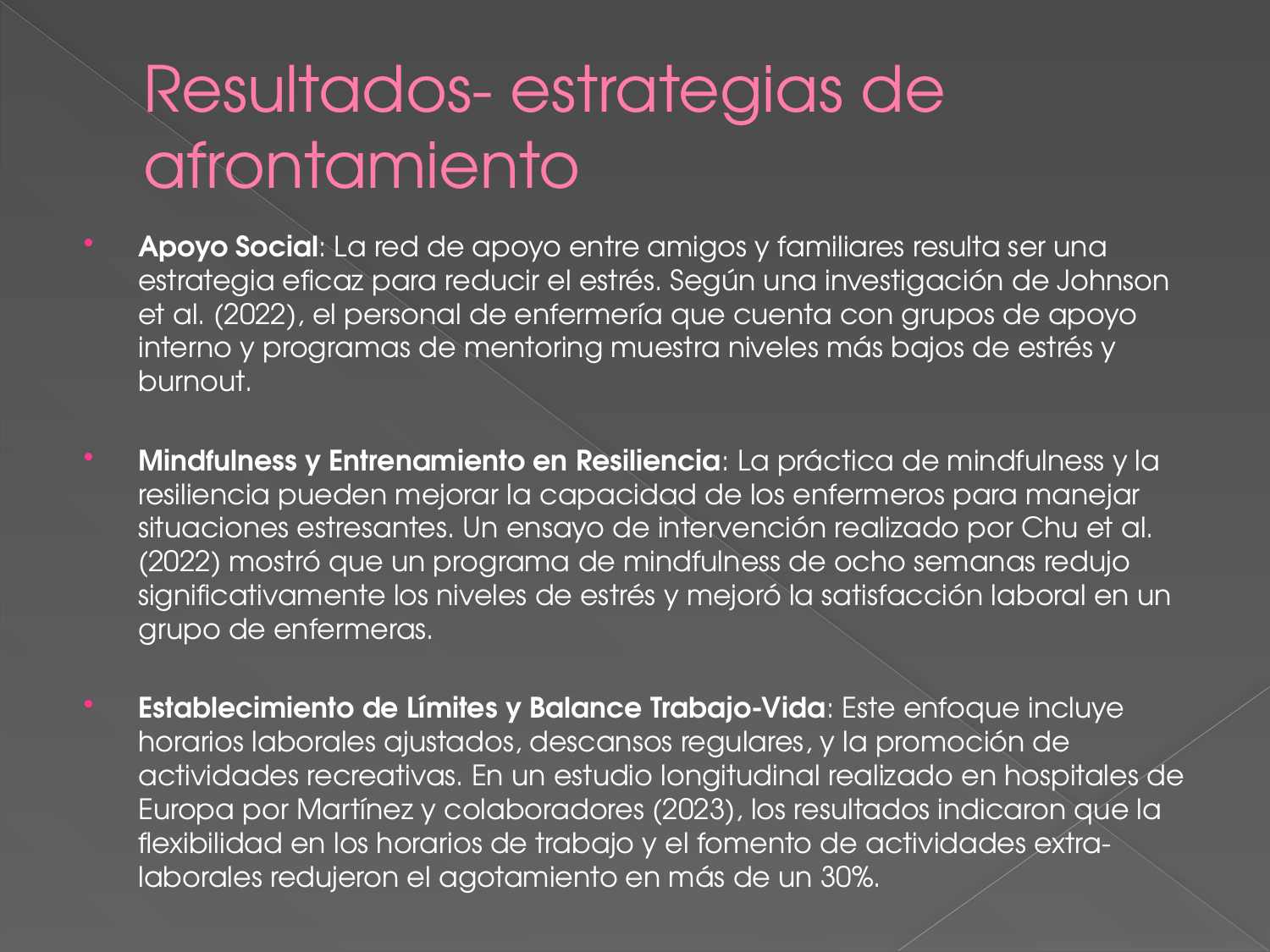

# Resultados- estrategias de afrontamiento
Apoyo Social: La red de apoyo entre amigos y familiares resulta ser una estrategia eficaz para reducir el estrés. Según una investigación de Johnson et al. (2022), el personal de enfermería que cuenta con grupos de apoyo interno y programas de mentoring muestra niveles más bajos de estrés y burnout.

Mindfulness y Entrenamiento en Resiliencia: La práctica de mindfulness y la resiliencia pueden mejorar la capacidad de los enfermeros para manejar situaciones estresantes. Un ensayo de intervención realizado por Chu et al. (2022) mostró que un programa de mindfulness de ocho semanas redujo significativamente los niveles de estrés y mejoró la satisfacción laboral en un grupo de enfermeras.

Establecimiento de Límites y Balance Trabajo-Vida: Este enfoque incluye horarios laborales ajustados, descansos regulares, y la promoción de actividades recreativas. En un estudio longitudinal realizado en hospitales de Europa por Martínez y colaboradores (2023), los resultados indicaron que la flexibilidad en los horarios de trabajo y el fomento de actividades extra-laborales redujeron el agotamiento en más de un 30%.